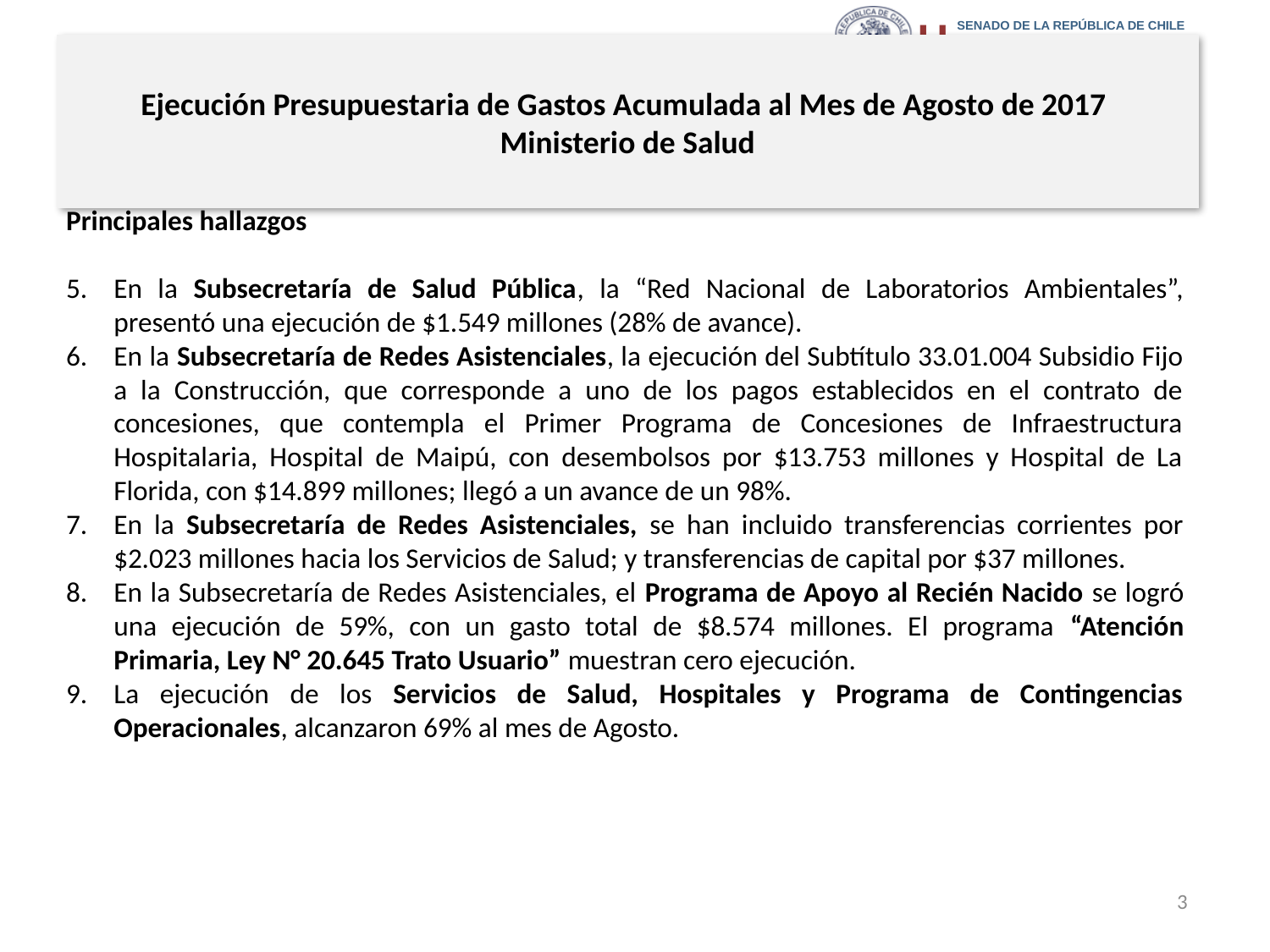

# Ejecución Presupuestaria de Gastos Acumulada al Mes de Agosto de 2017 Ministerio de Salud
Principales hallazgos

En la Subsecretaría de Salud Pública, la “Red Nacional de Laboratorios Ambientales”, presentó una ejecución de $1.549 millones (28% de avance).
En la Subsecretaría de Redes Asistenciales, la ejecución del Subtítulo 33.01.004 Subsidio Fijo a la Construcción, que corresponde a uno de los pagos establecidos en el contrato de concesiones, que contempla el Primer Programa de Concesiones de Infraestructura Hospitalaria, Hospital de Maipú, con desembolsos por $13.753 millones y Hospital de La Florida, con $14.899 millones; llegó a un avance de un 98%.
En la Subsecretaría de Redes Asistenciales, se han incluido transferencias corrientes por $2.023 millones hacia los Servicios de Salud; y transferencias de capital por $37 millones.
En la Subsecretaría de Redes Asistenciales, el Programa de Apoyo al Recién Nacido se logró una ejecución de 59%, con un gasto total de $8.574 millones. El programa “Atención Primaria, Ley N° 20.645 Trato Usuario” muestran cero ejecución.
La ejecución de los Servicios de Salud, Hospitales y Programa de Contingencias Operacionales, alcanzaron 69% al mes de Agosto.

3